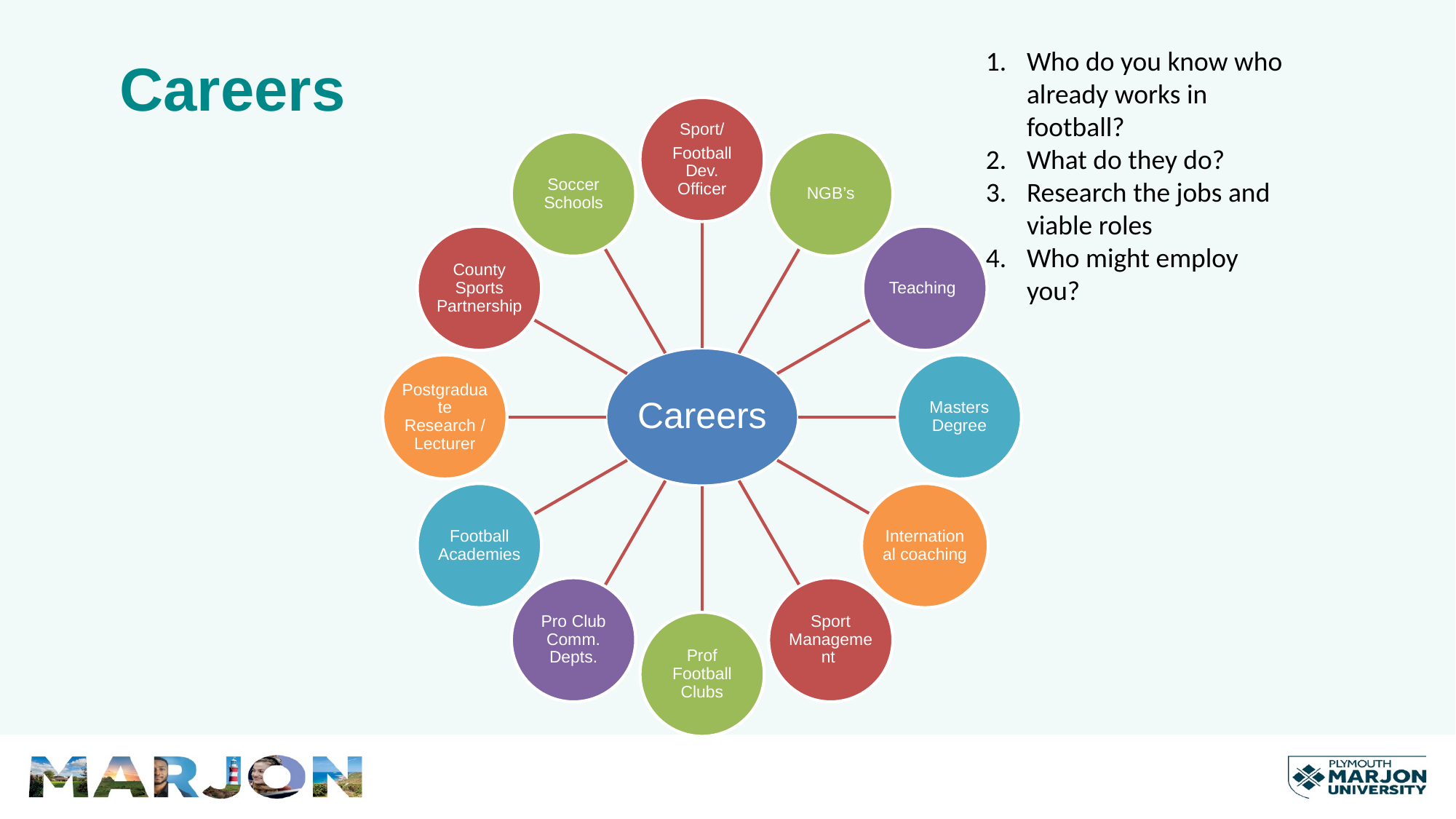

# Careers
Who do you know who already works in football?
What do they do?
Research the jobs and viable roles
Who might employ you?
Careers

Sport/
Football Dev. Officer

NGB’s

Teaching

Masters Degree

International coaching

Sport Management

Prof Football Clubs

Pro Club Comm. Depts.

Football Academies

Postgraduate Research / Lecturer

County Sports Partnership

Soccer Schools